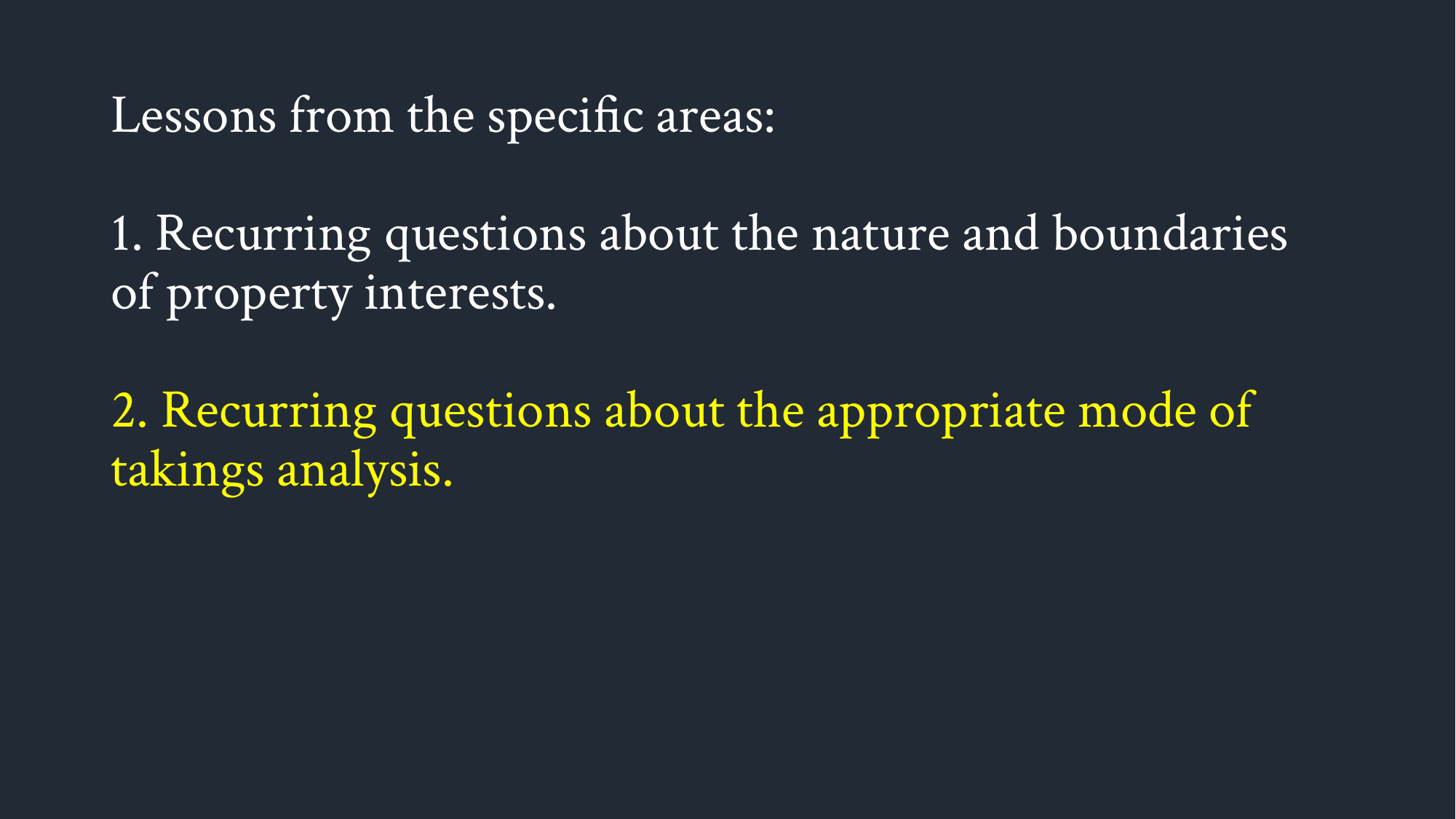

# Lessons from the specific areas: 1. Recurring questions about the nature and boundaries of property interests. 2. Recurring questions about the appropriate mode of takings analysis.